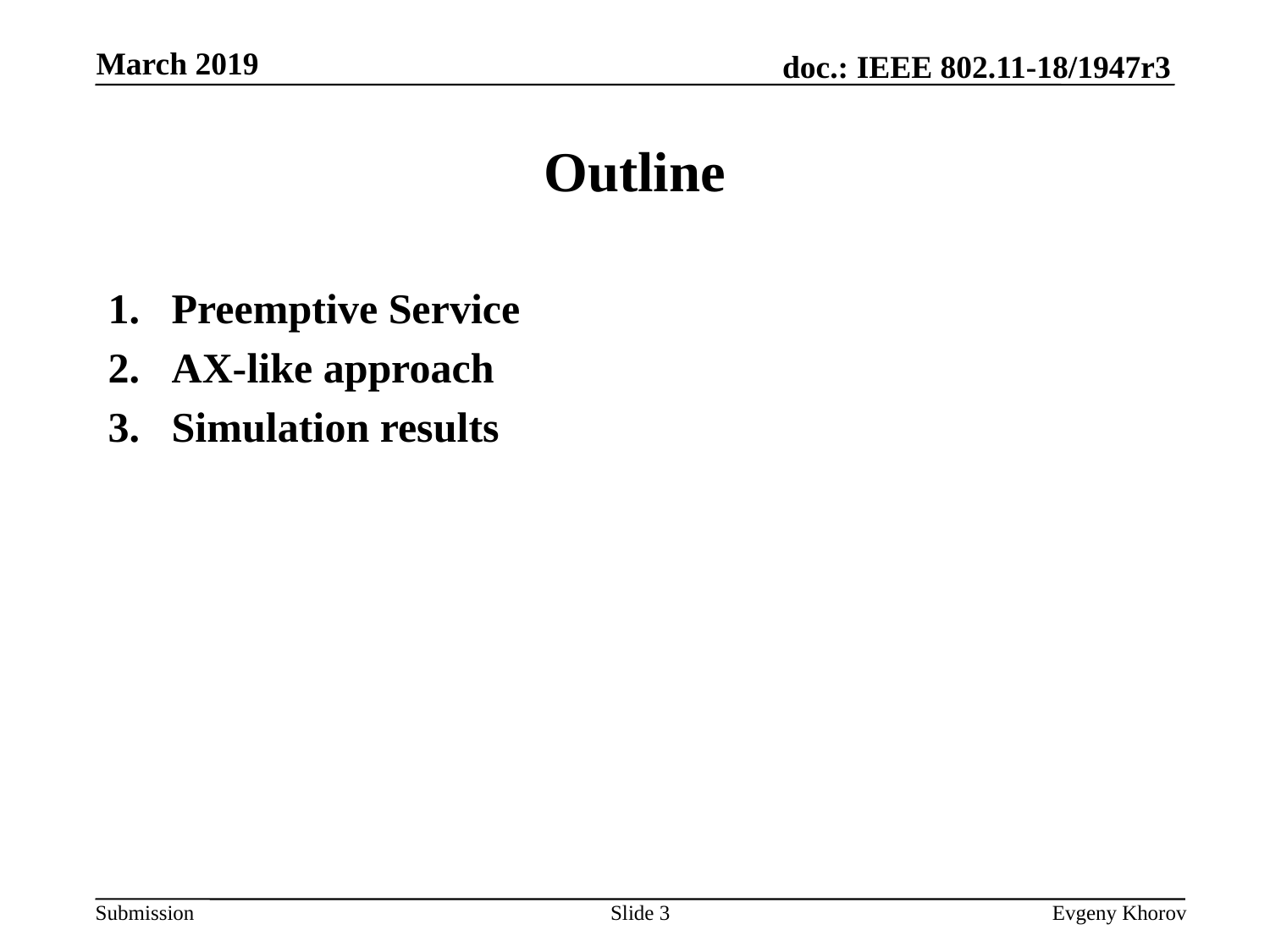

# Outline
Preemptive Service
AX-like approach
Simulation results
Slide 3
Evgeny Khorov